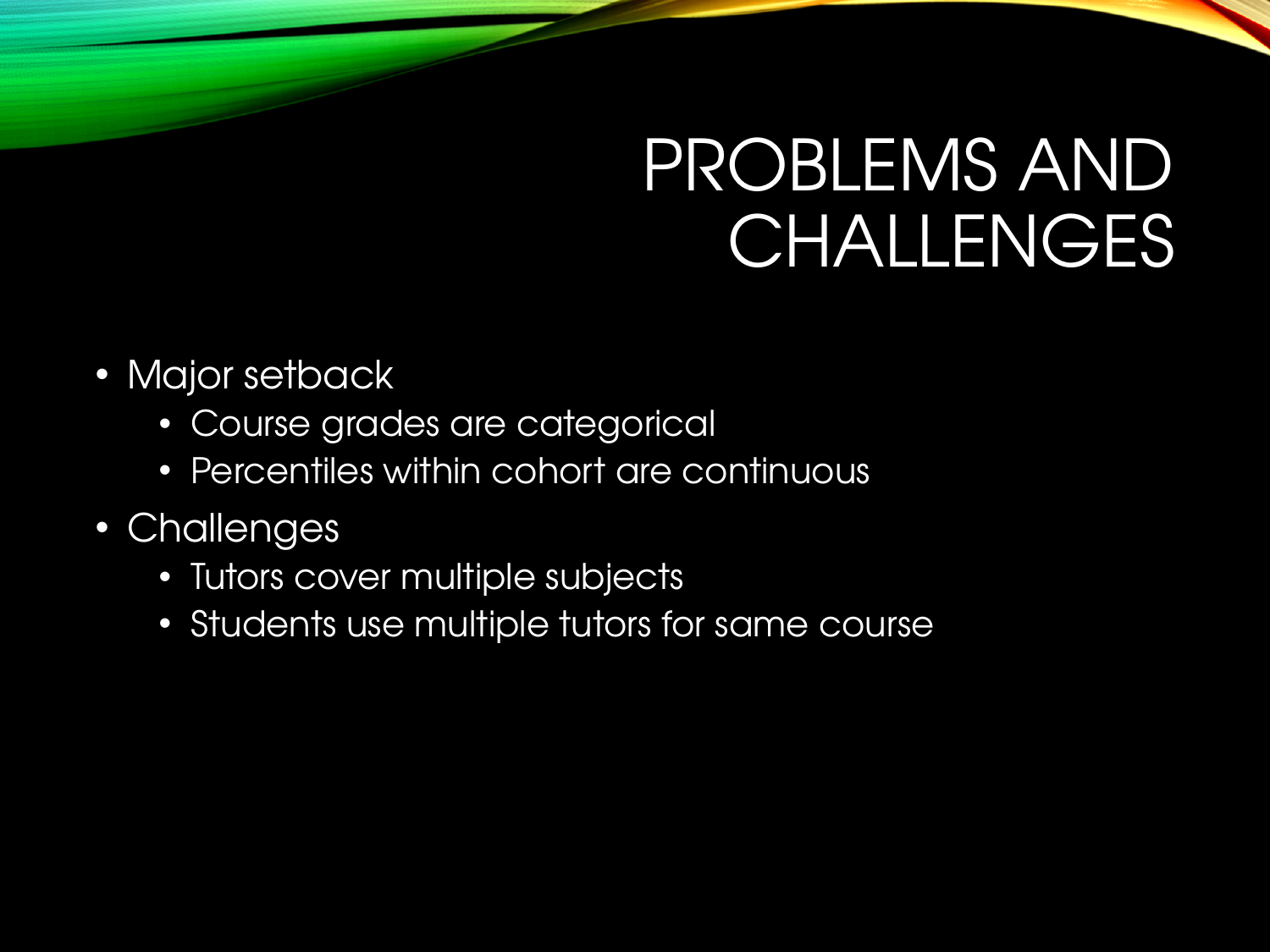

# Problems and challenges
Major setback
Course grades are categorical
Percentiles within cohort are continuous
Challenges
Tutors cover multiple subjects
Students use multiple tutors for same course